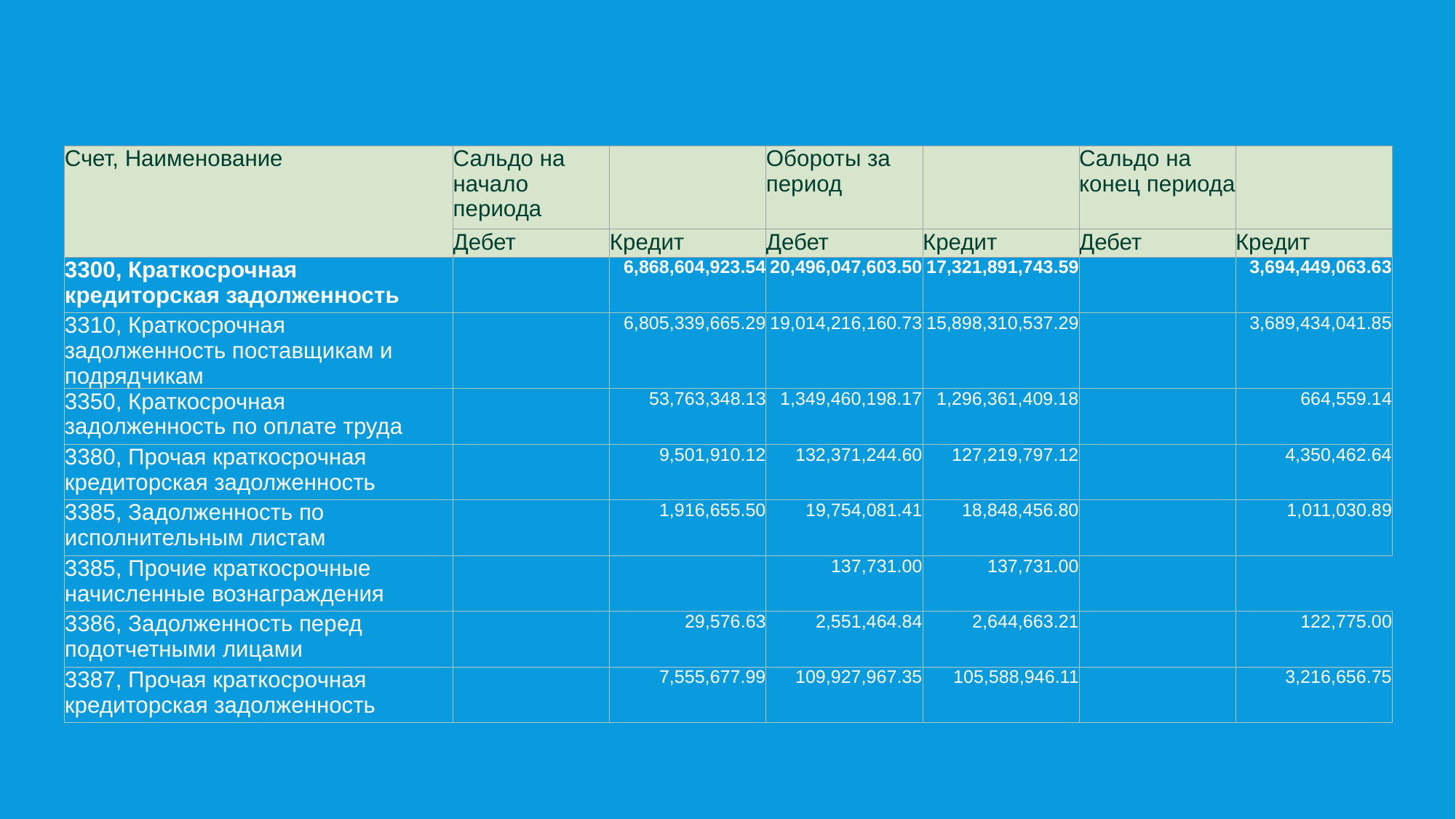

# Оборотно-сальдовая ведомость
| Счет, Наименование | Сальдо на начало периода |  | Обороты за период |  | Сальдо на конец периода |  |
| --- | --- | --- | --- | --- | --- | --- |
|  | Дебет | Кредит | Дебет | Кредит | Дебет | Кредит |
| 3300, Краткосрочная кредиторская задолженность |  | 6,868,604,923.54 | 20,496,047,603.50 | 17,321,891,743.59 |  | 3,694,449,063.63 |
| 3310, Краткосрочная задолженность поставщикам и подрядчикам |  | 6,805,339,665.29 | 19,014,216,160.73 | 15,898,310,537.29 |  | 3,689,434,041.85 |
| 3350, Краткосрочная задолженность по оплате труда |  | 53,763,348.13 | 1,349,460,198.17 | 1,296,361,409.18 |  | 664,559.14 |
| 3380, Прочая краткосрочная кредиторская задолженность |  | 9,501,910.12 | 132,371,244.60 | 127,219,797.12 |  | 4,350,462.64 |
| 3385, Задолженность по исполнительным листам |  | 1,916,655.50 | 19,754,081.41 | 18,848,456.80 |  | 1,011,030.89 |
| 3385, Прочие краткосрочные начисленные вознаграждения |  |  | 137,731.00 | 137,731.00 |  |  |
| 3386, Задолженность перед подотчетными лицами |  | 29,576.63 | 2,551,464.84 | 2,644,663.21 |  | 122,775.00 |
| 3387, Прочая краткосрочная кредиторская задолженность |  | 7,555,677.99 | 109,927,967.35 | 105,588,946.11 |  | 3,216,656.75 |